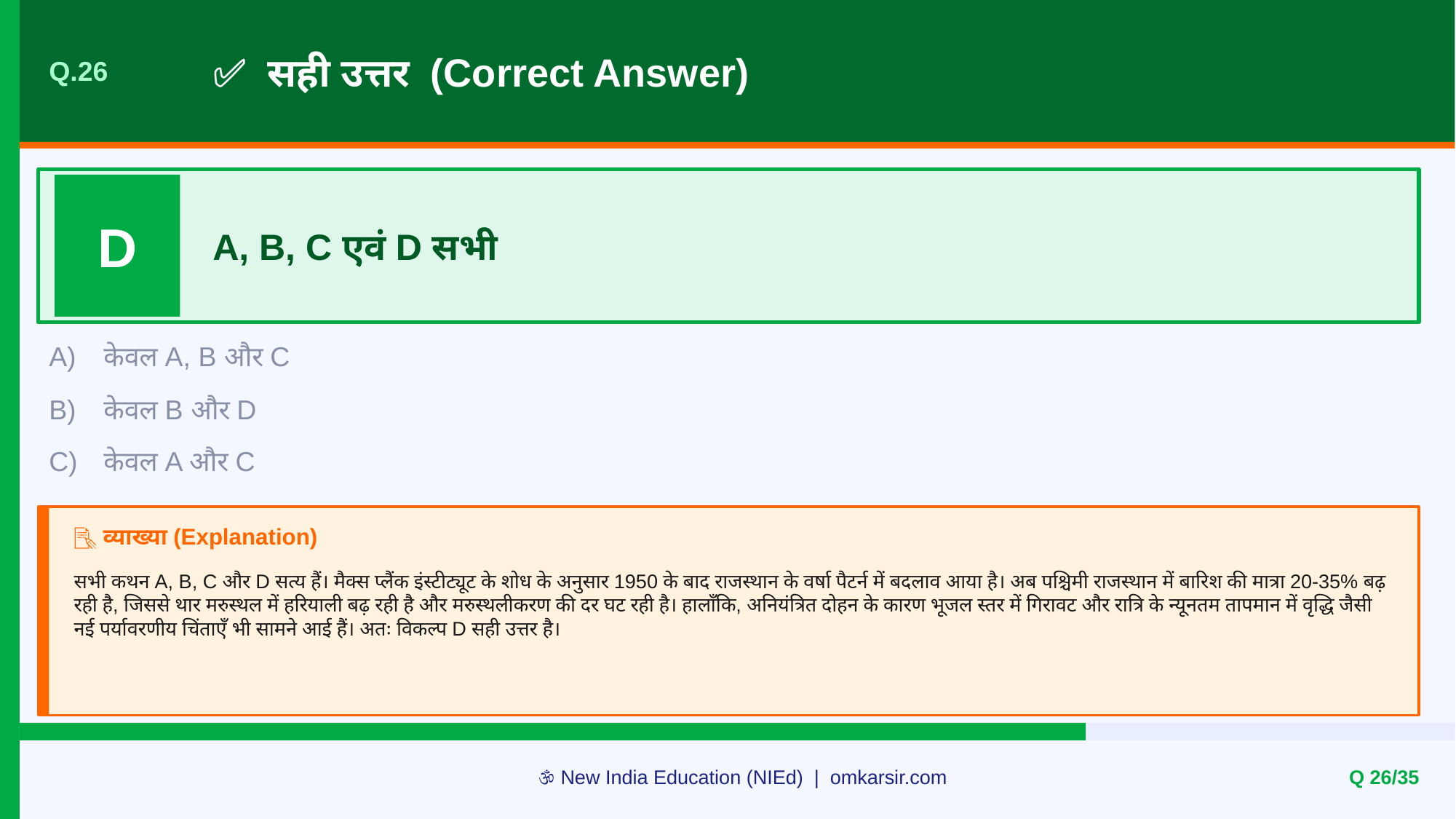

✅  सही उत्तर  (Correct Answer)
Q.26

D
A, B, C एवं D सभी
A)
केवल A, B और C
B)
केवल B और D
C)
केवल A और C

📝 व्याख्या (Explanation)
सभी कथन A, B, C और D सत्य हैं। मैक्स प्लैंक इंस्टीट्यूट के शोध के अनुसार 1950 के बाद राजस्थान के वर्षा पैटर्न में बदलाव आया है। अब पश्चिमी राजस्थान में बारिश की मात्रा 20-35% बढ़ रही है, जिससे थार मरुस्थल में हरियाली बढ़ रही है और मरुस्थलीकरण की दर घट रही है। हालाँकि, अनियंत्रित दोहन के कारण भूजल स्तर में गिरावट और रात्रि के न्यूनतम तापमान में वृद्धि जैसी नई पर्यावरणीय चिंताएँ भी सामने आई हैं। अतः विकल्प D सही उत्तर है।

🕉️ New India Education (NIEd)  |  omkarsir.com
Q 26/35